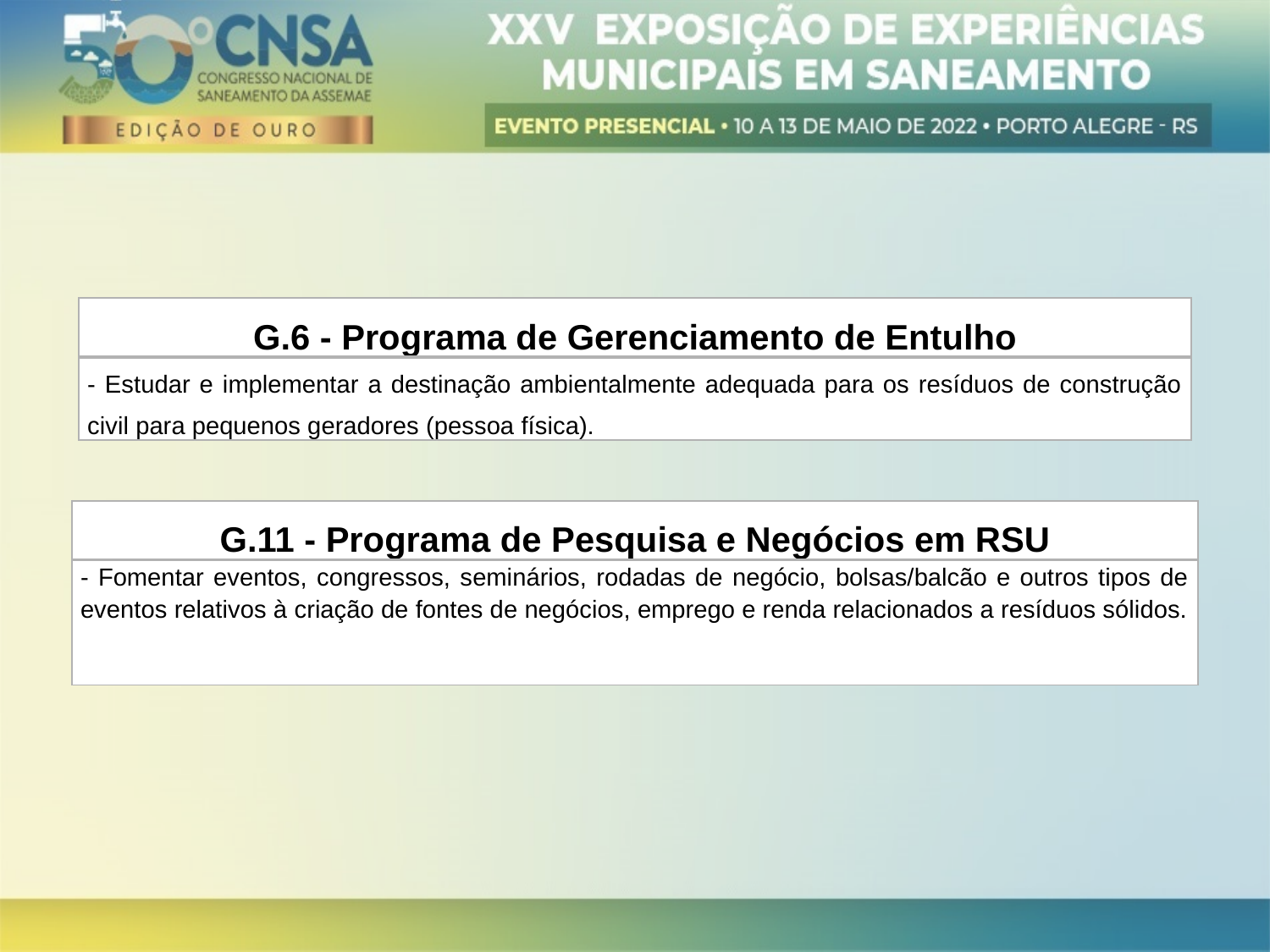

| G.6 - Programa de Gerenciamento de Entulho |
| --- |
| - Estudar e implementar a destinação ambientalmente adequada para os resíduos de construção civil para pequenos geradores (pessoa física). |
| G.11 - Programa de Pesquisa e Negócios em RSU |
| --- |
| - Fomentar eventos, congressos, seminários, rodadas de negócio, bolsas/balcão e outros tipos de eventos relativos à criação de fontes de negócios, emprego e renda relacionados a resíduos sólidos. |